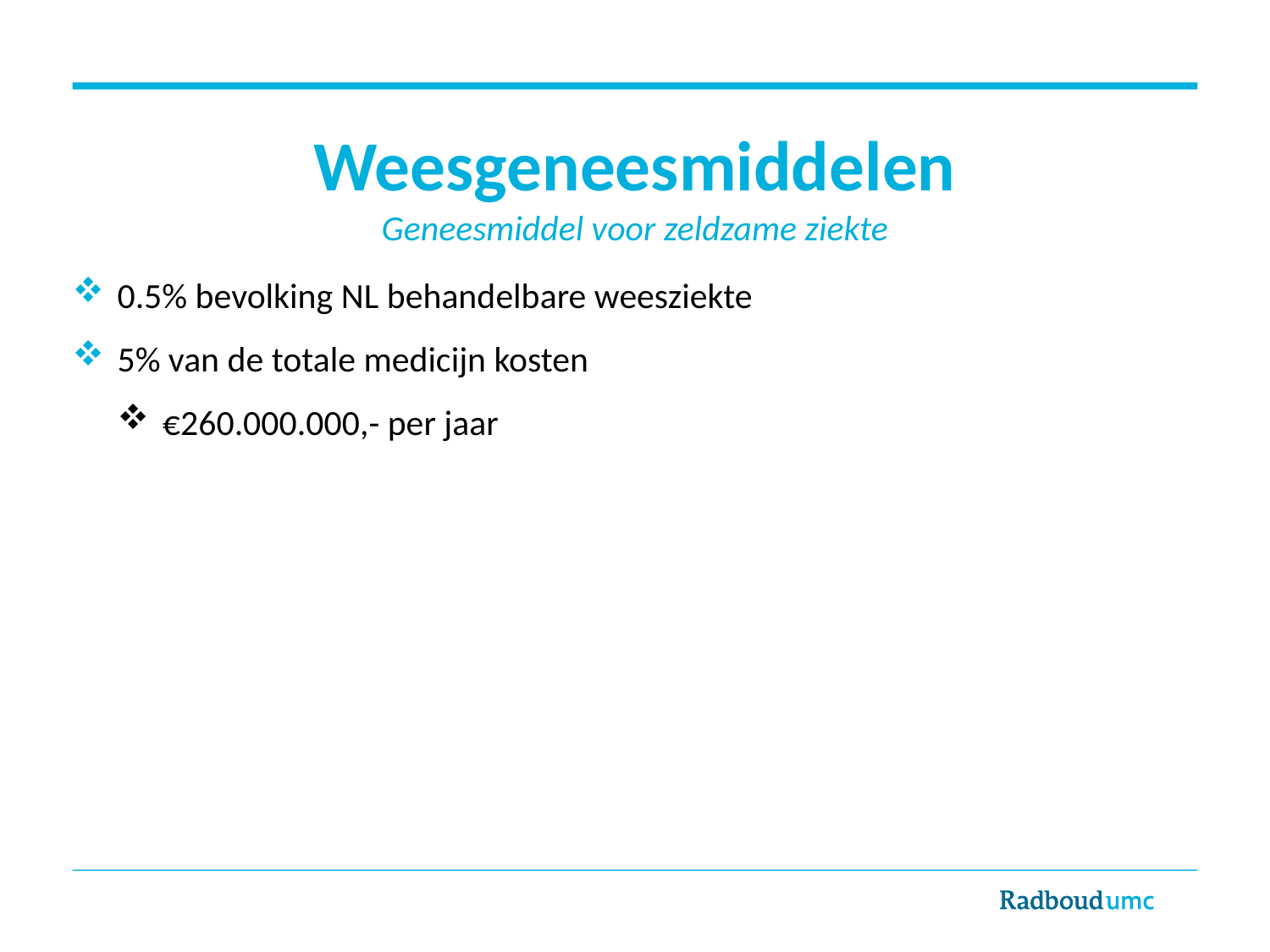

# Weesgeneesmiddelen Geneesmiddel voor zeldzame ziekte
0.5% bevolking NL behandelbare weesziekte
5% van de totale medicijn kosten
€260.000.000,- per jaar